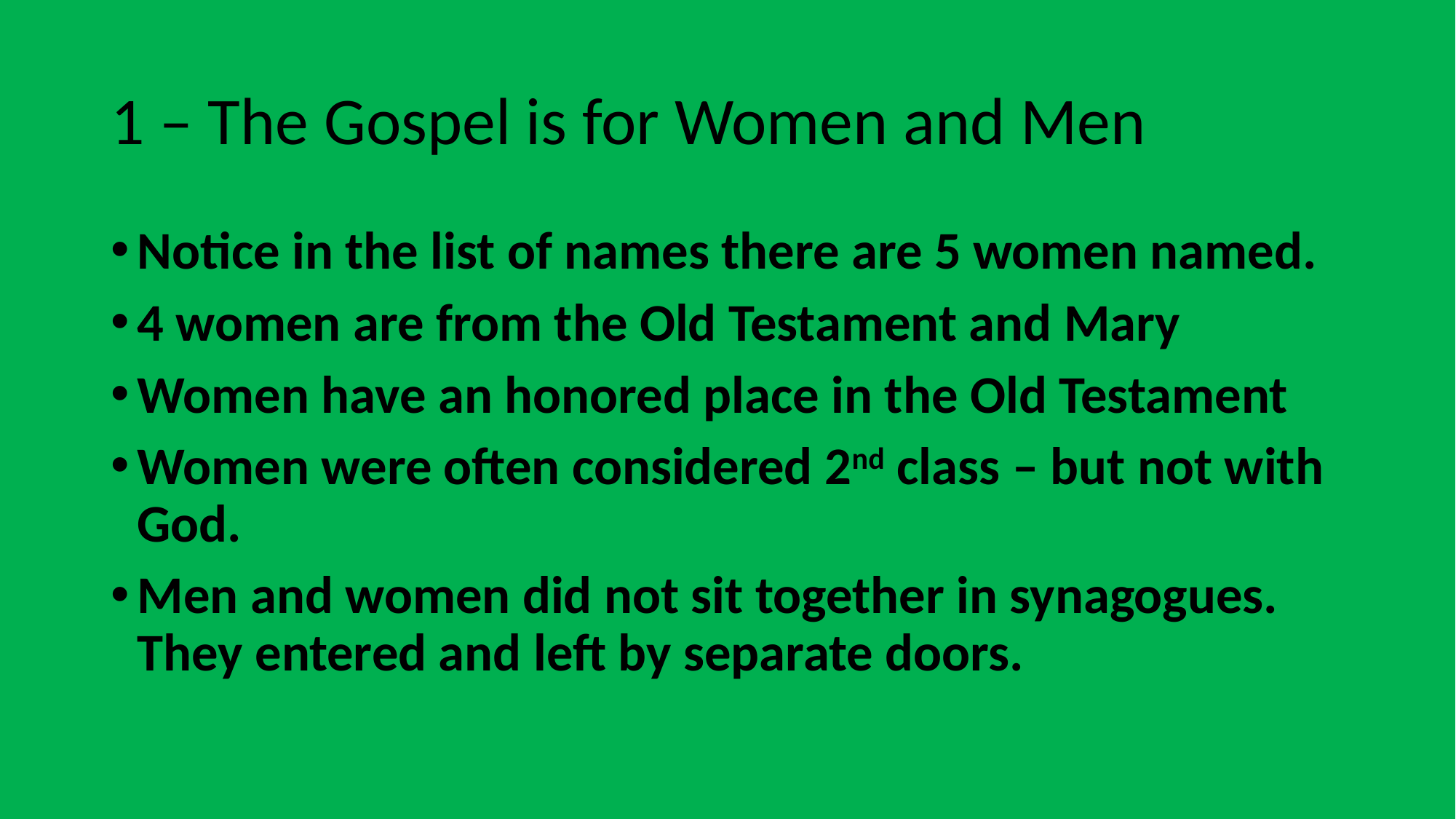

# 1 – The Gospel is for Women and Men
Notice in the list of names there are 5 women named.
4 women are from the Old Testament and Mary
Women have an honored place in the Old Testament
Women were often considered 2nd class – but not with God.
Men and women did not sit together in synagogues. They entered and left by separate doors.